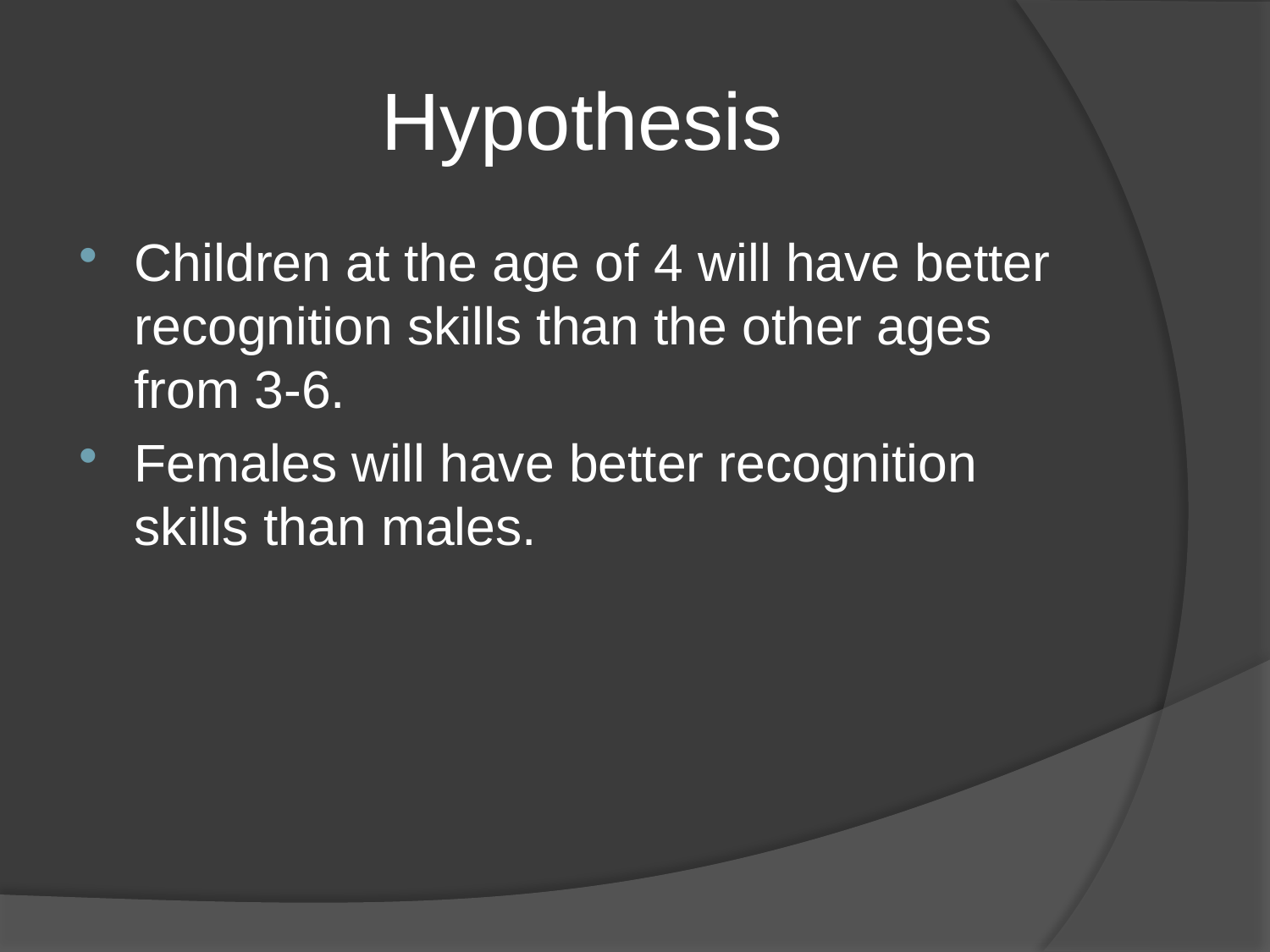

# Hypothesis
Children at the age of 4 will have better recognition skills than the other ages from 3-6.
Females will have better recognition skills than males.